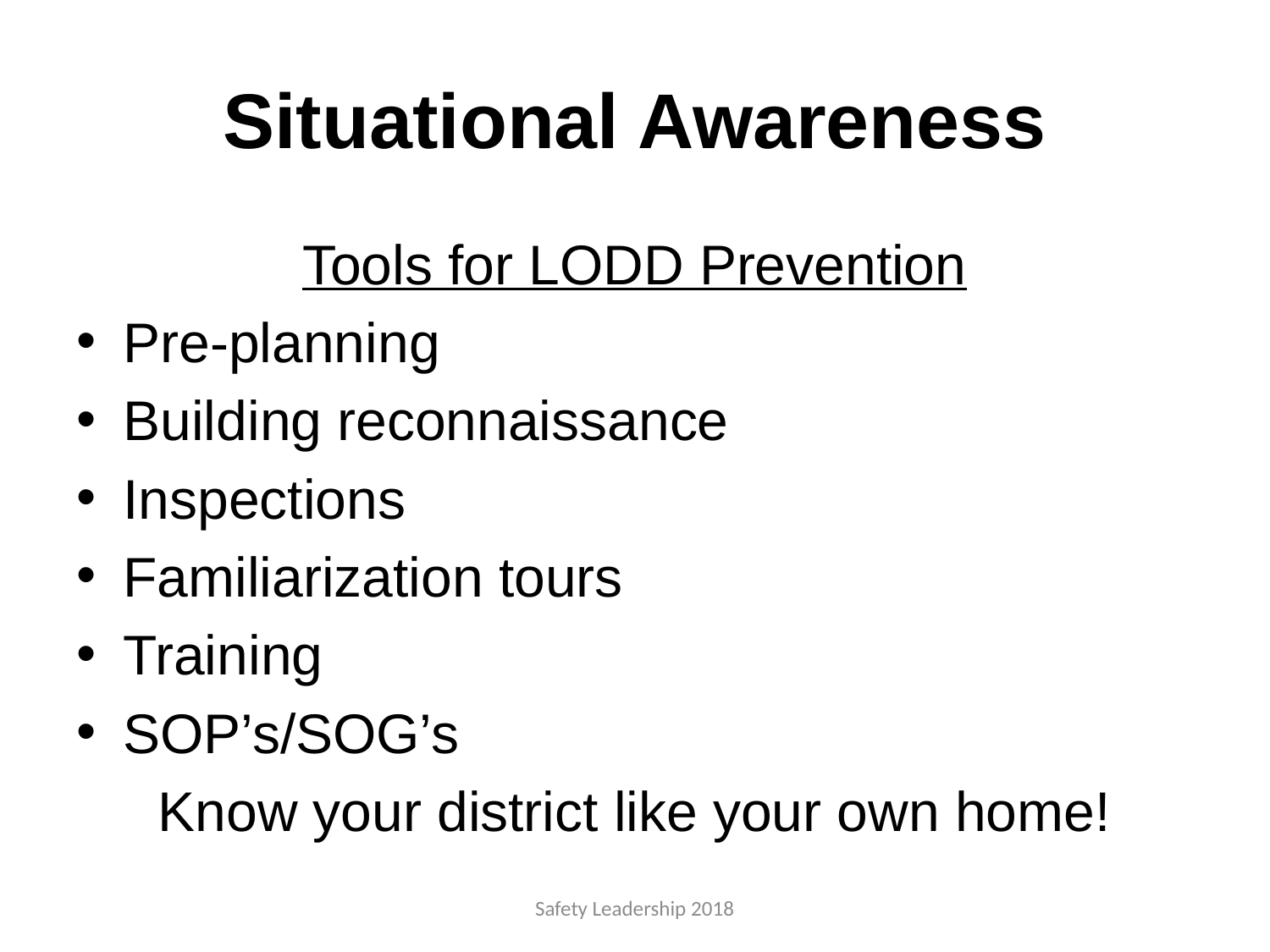

# Situational Awareness
Tools for LODD Prevention
Pre-planning
Building reconnaissance
Inspections
Familiarization tours
Training
SOP’s/SOG’s
Know your district like your own home!

Safety Leadership 2018